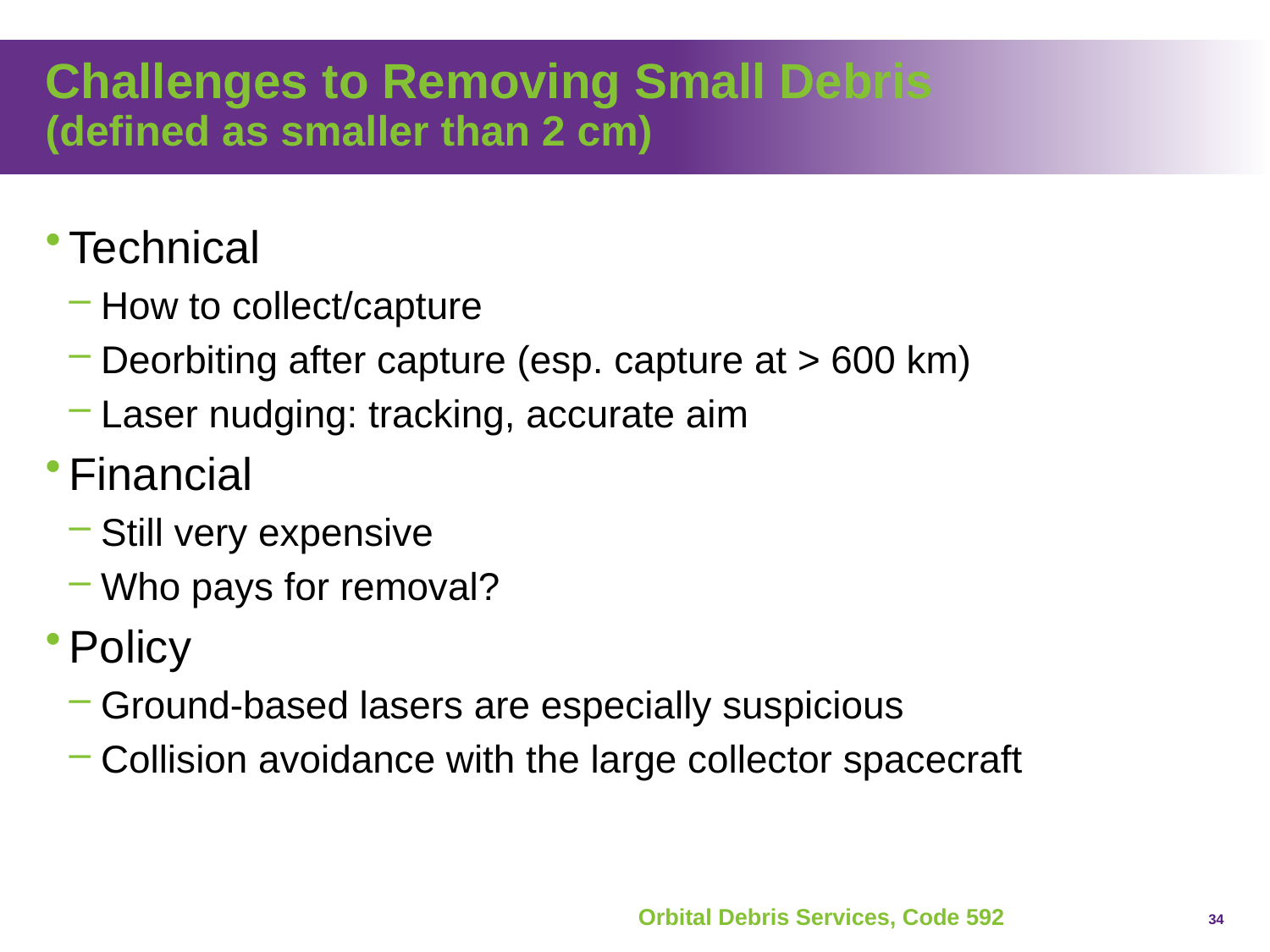

# Challenges to Removing Small Debris (defined as smaller than 2 cm)
Technical
How to collect/capture
Deorbiting after capture (esp. capture at > 600 km)
Laser nudging: tracking, accurate aim
Financial
Still very expensive
Who pays for removal?
Policy
Ground-based lasers are especially suspicious
Collision avoidance with the large collector spacecraft
34